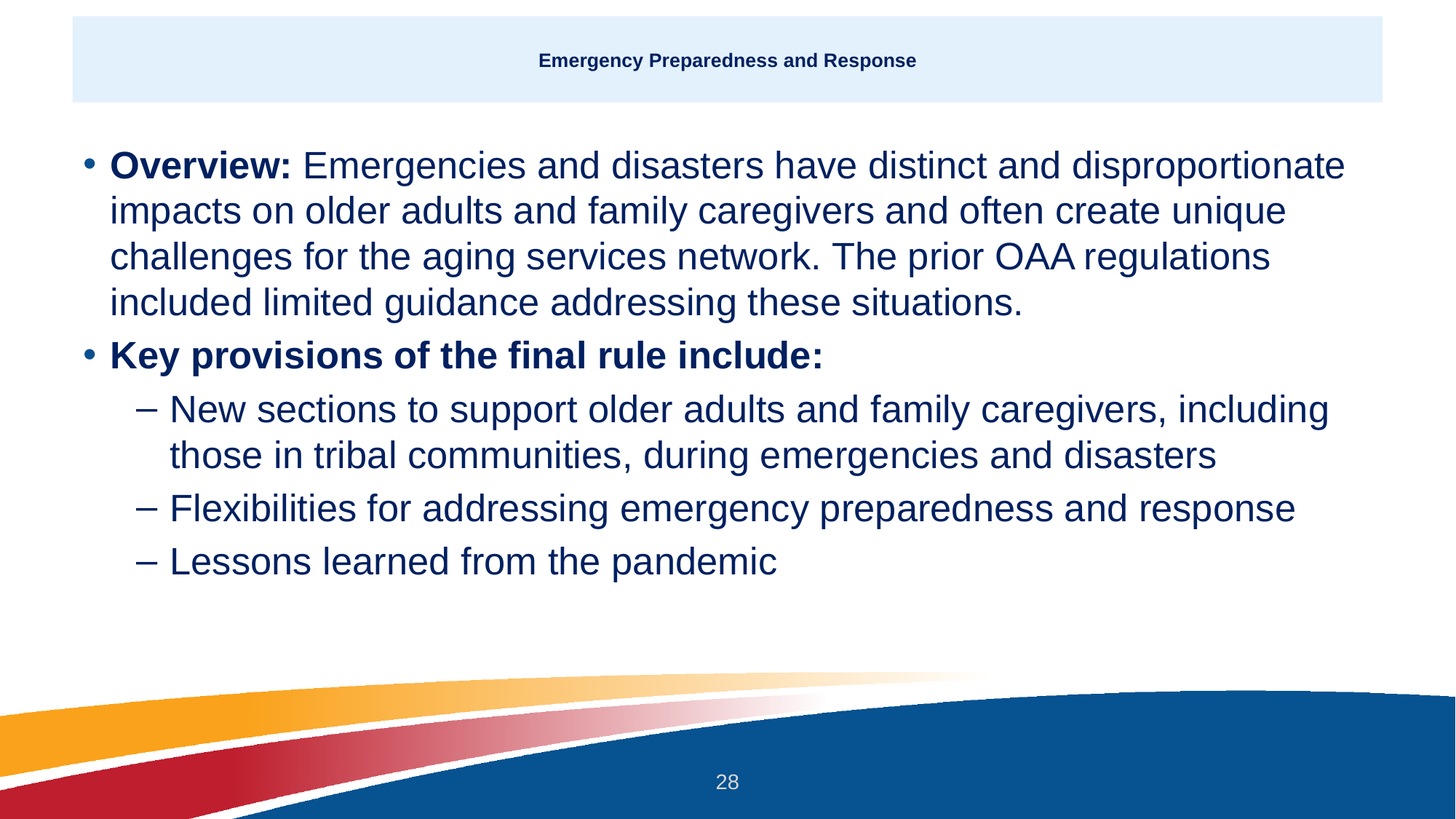

# Emergency Preparedness and Response
Overview: Emergencies and disasters have distinct and disproportionate impacts on older adults and family caregivers and often create unique challenges for the aging services network. The prior OAA regulations included limited guidance addressing these situations.
Key provisions of the final rule include:
New sections to support older adults and family caregivers, including those in tribal communities, during emergencies and disasters
Flexibilities for addressing emergency preparedness and response
Lessons learned from the pandemic
28